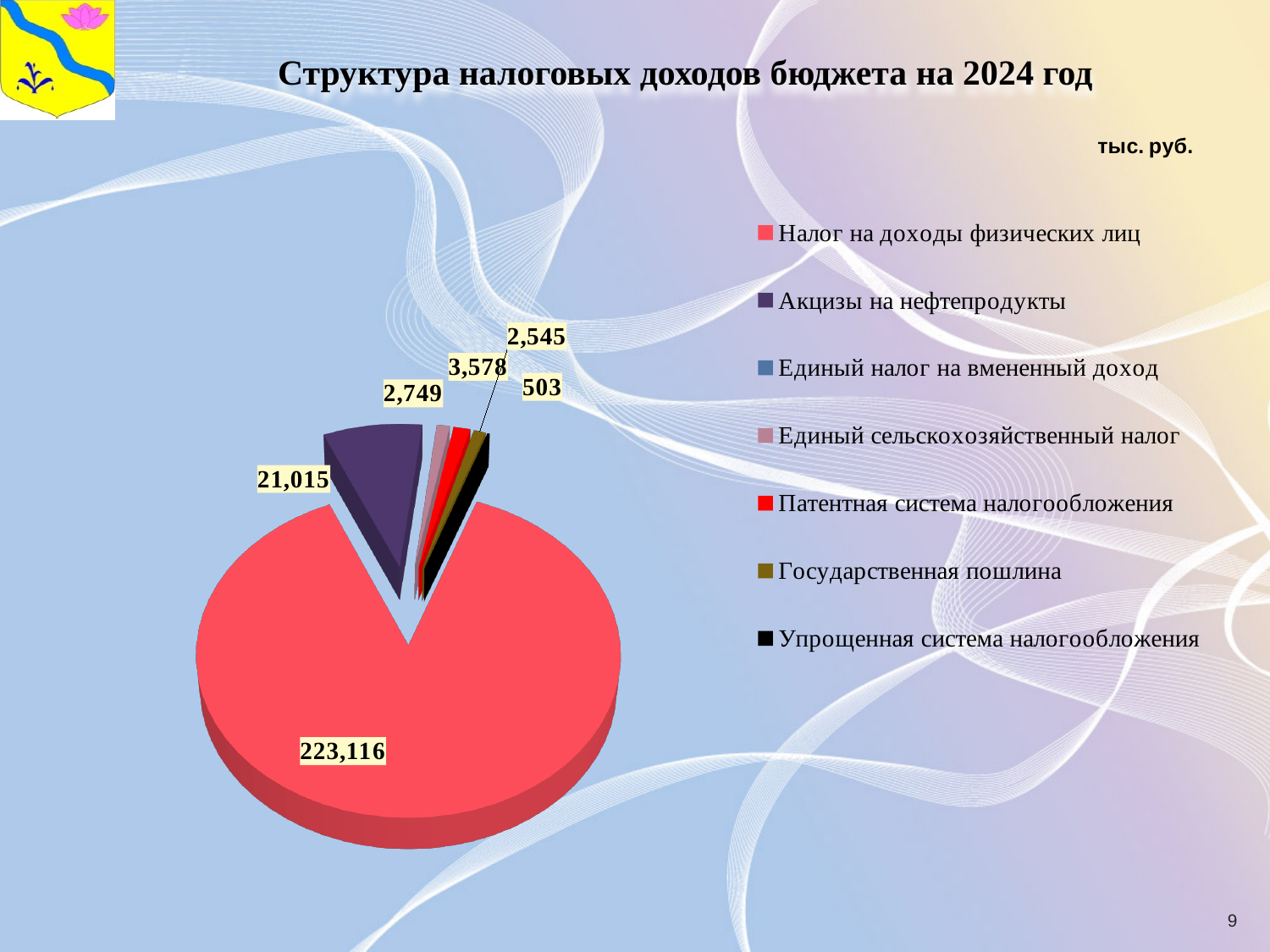

[unsupported chart]

# Структура налоговых доходов бюджета на 2024 год

9